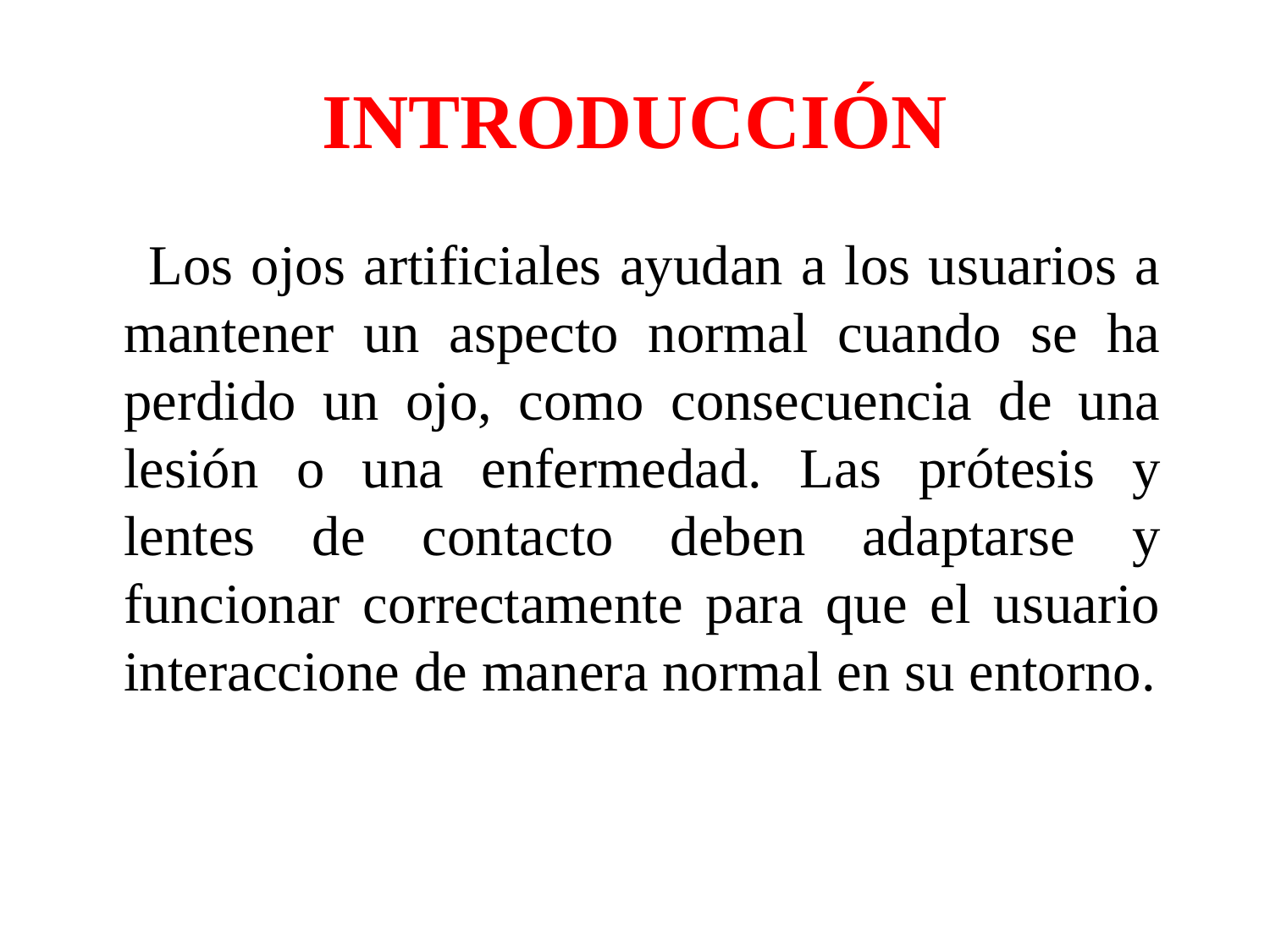

# INTRODUCCIÓN
    Los ojos artificiales ayudan a los usuarios a mantener un aspecto normal cuando se ha perdido un ojo, como consecuencia de una lesión o una enfermedad. Las prótesis y lentes de contacto deben adaptarse y funcionar correctamente para que el usuario interaccione de manera normal en su entorno.